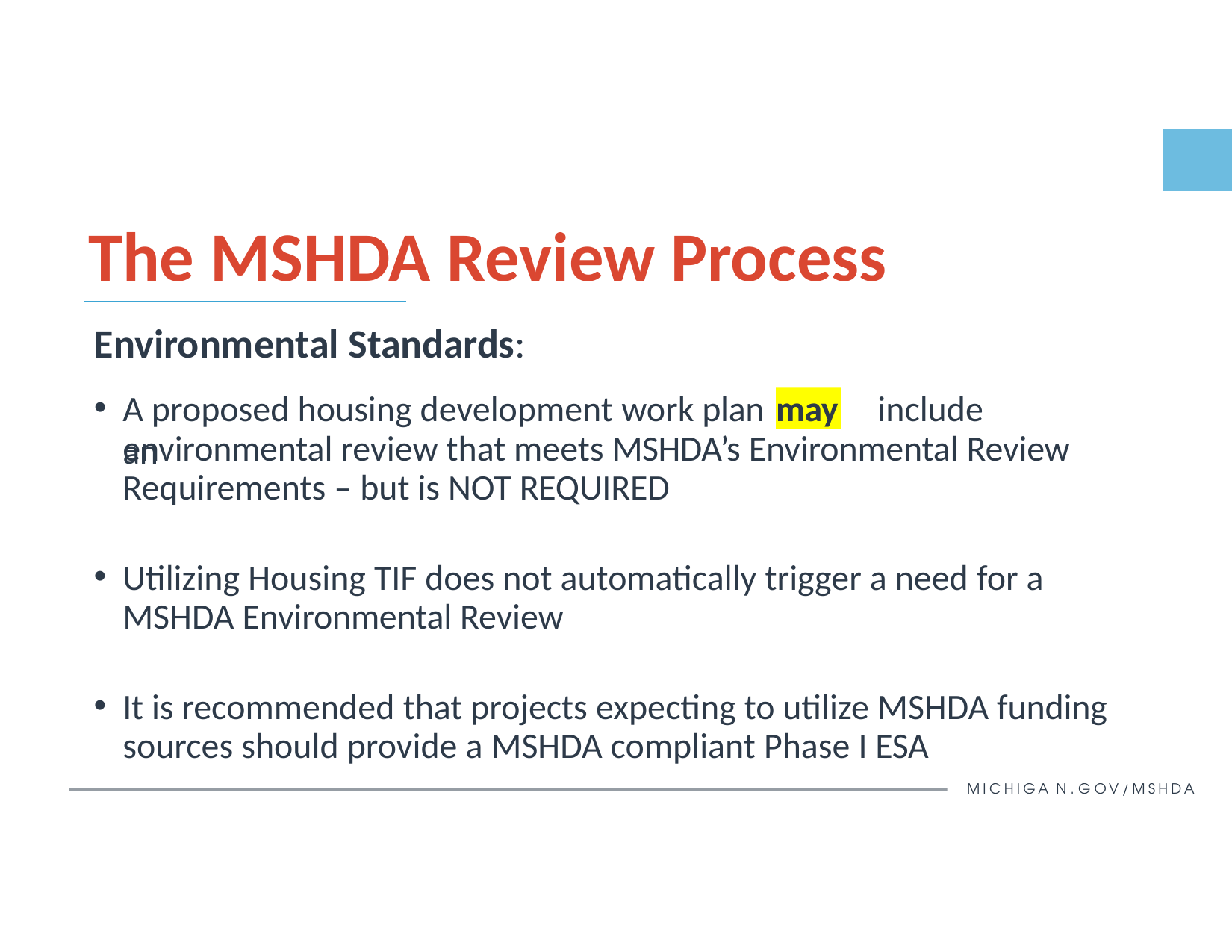

# The MSHDA Review Process
Environmental Standards:
A proposed housing development work plan	include an
may
environmental review that meets MSHDA’s Environmental Review Requirements – but is NOT REQUIRED

Utilizing Housing TIF does not automatically trigger a need for a MSHDA Environmental Review

It is recommended that projects expecting to utilize MSHDA funding sources should provide a MSHDA compliant Phase I ESA
MICHIGA N . G OV/MSHDA